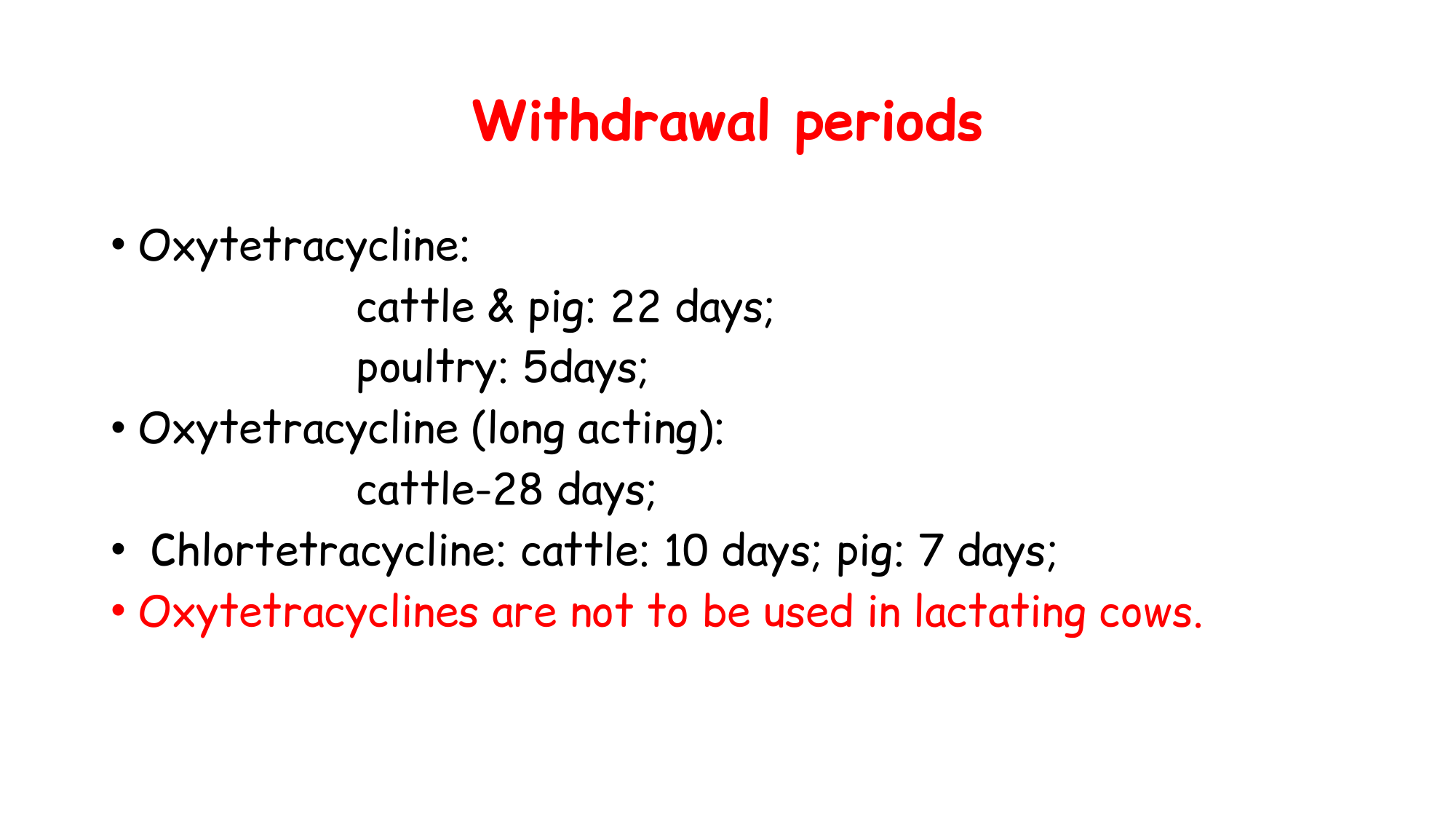

# Withdrawal periods
Oxytetracycline:
	 		cattle & pig: 22 days;
	 		poultry: 5days;
Oxytetracycline (long acting):
	 		cattle-28 days;
 Chlortetracycline: cattle: 10 days; pig: 7 days;
Oxytetracyclines are not to be used in lactating cows.